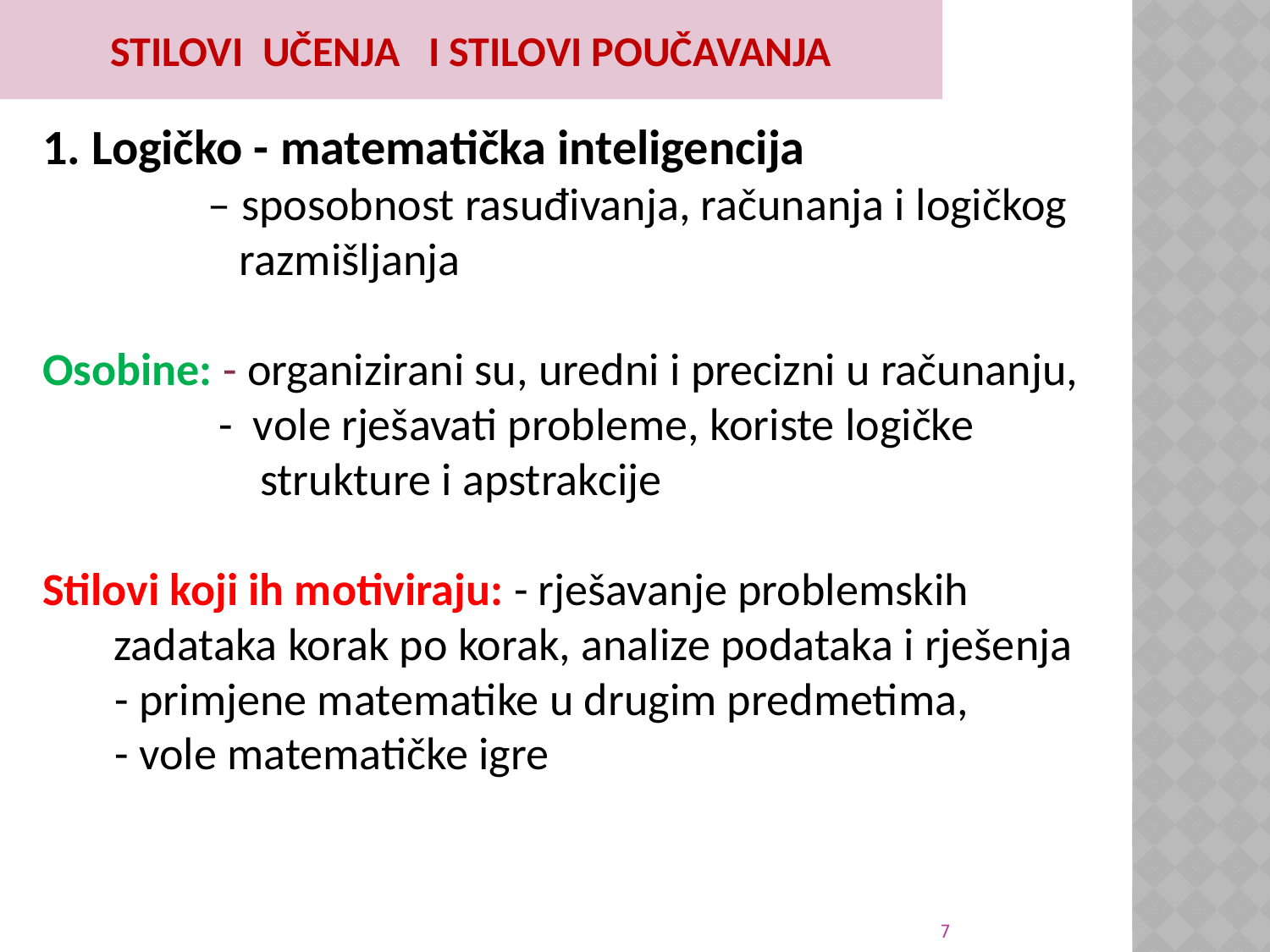

Stilovi  učenja   i stilovi poučavanja
1. Logičko - matematička inteligencija
                – sposobnost rasuđivanja, računanja i logičkog
                   razmišljanja

Osobine: - organizirani su, uredni i precizni u računanju,
                 -  vole rješavati probleme, koriste logičke
                     strukture i apstrakcije

Stilovi koji ih motiviraju: - rješavanje problemskih zadataka korak po korak, analize podataka i rješenja
       - primjene matematike u drugim predmetima,
       - vole matematičke igre

7